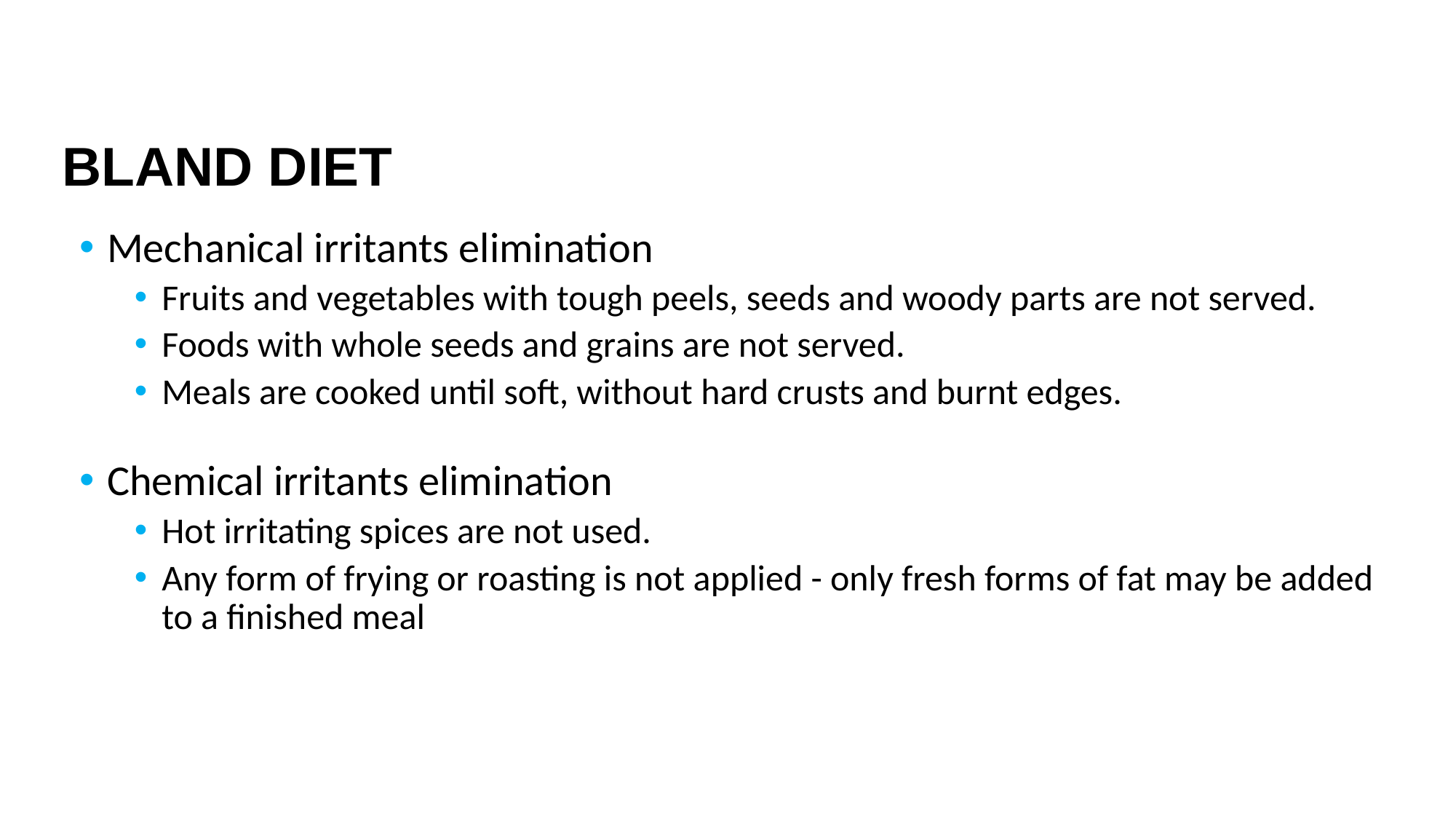

BLAND DIET
Mechanical irritants elimination
Fruits and vegetables with tough peels, seeds and woody parts are not served.
Foods with whole seeds and grains are not served.
Meals are cooked until soft, without hard crusts and burnt edges.

Chemical irritants elimination
Hot irritating spices are not used.
Any form of frying or roasting is not applied - only fresh forms of fat may be added to a finished meal